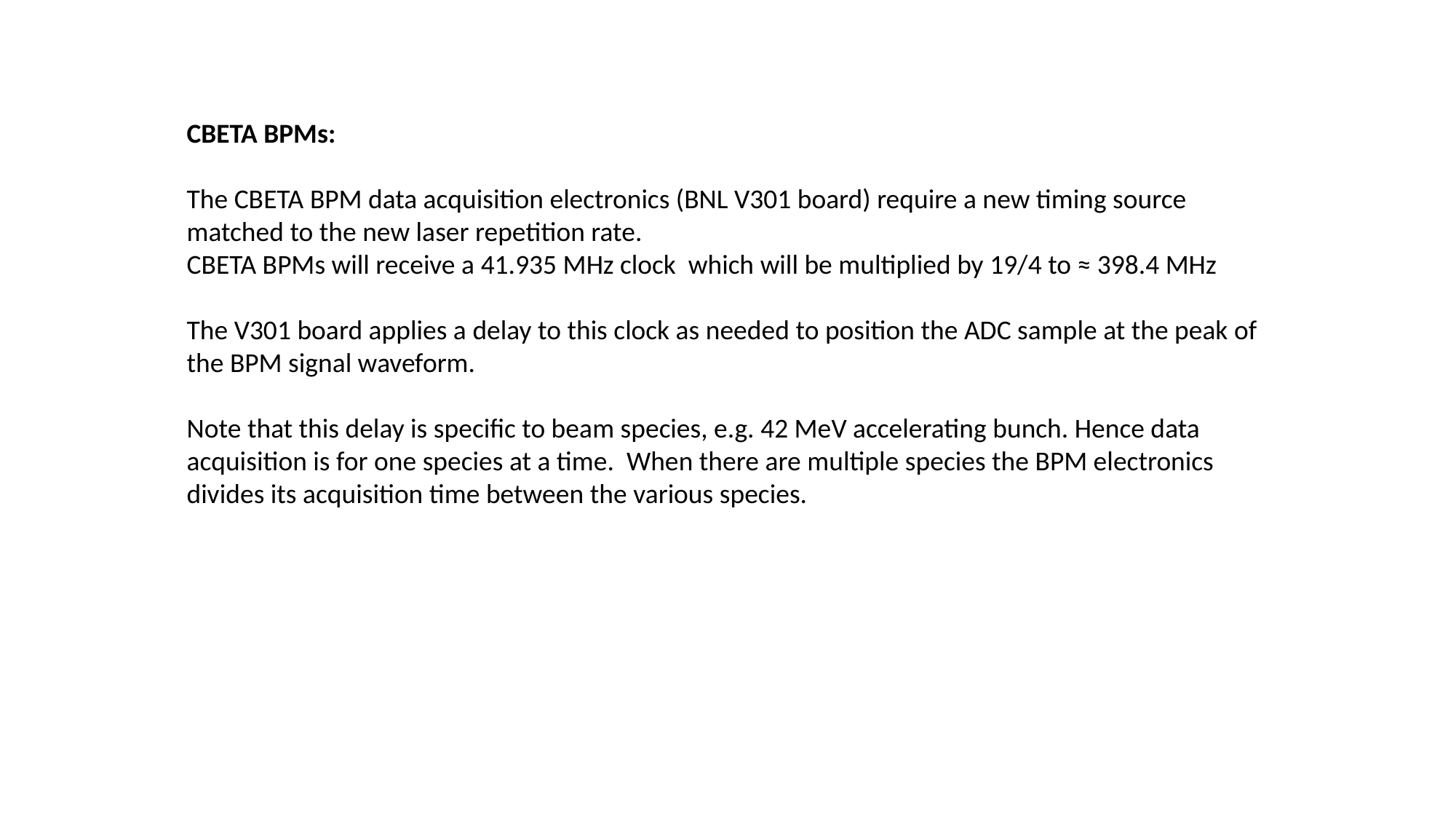

CBETA BPMs:

The CBETA BPM data acquisition electronics (BNL V301 board) require a new timing source matched to the new laser repetition rate.
CBETA BPMs will receive a 41.935 MHz clock  which will be multiplied by 19/4 to ≈ 398.4 MHz

The V301 board applies a delay to this clock as needed to position the ADC sample at the peak of the BPM signal waveform.

Note that this delay is specific to beam species, e.g. 42 MeV accelerating bunch. Hence data acquisition is for one species at a time.  When there are multiple species the BPM electronics divides its acquisition time between the various species.